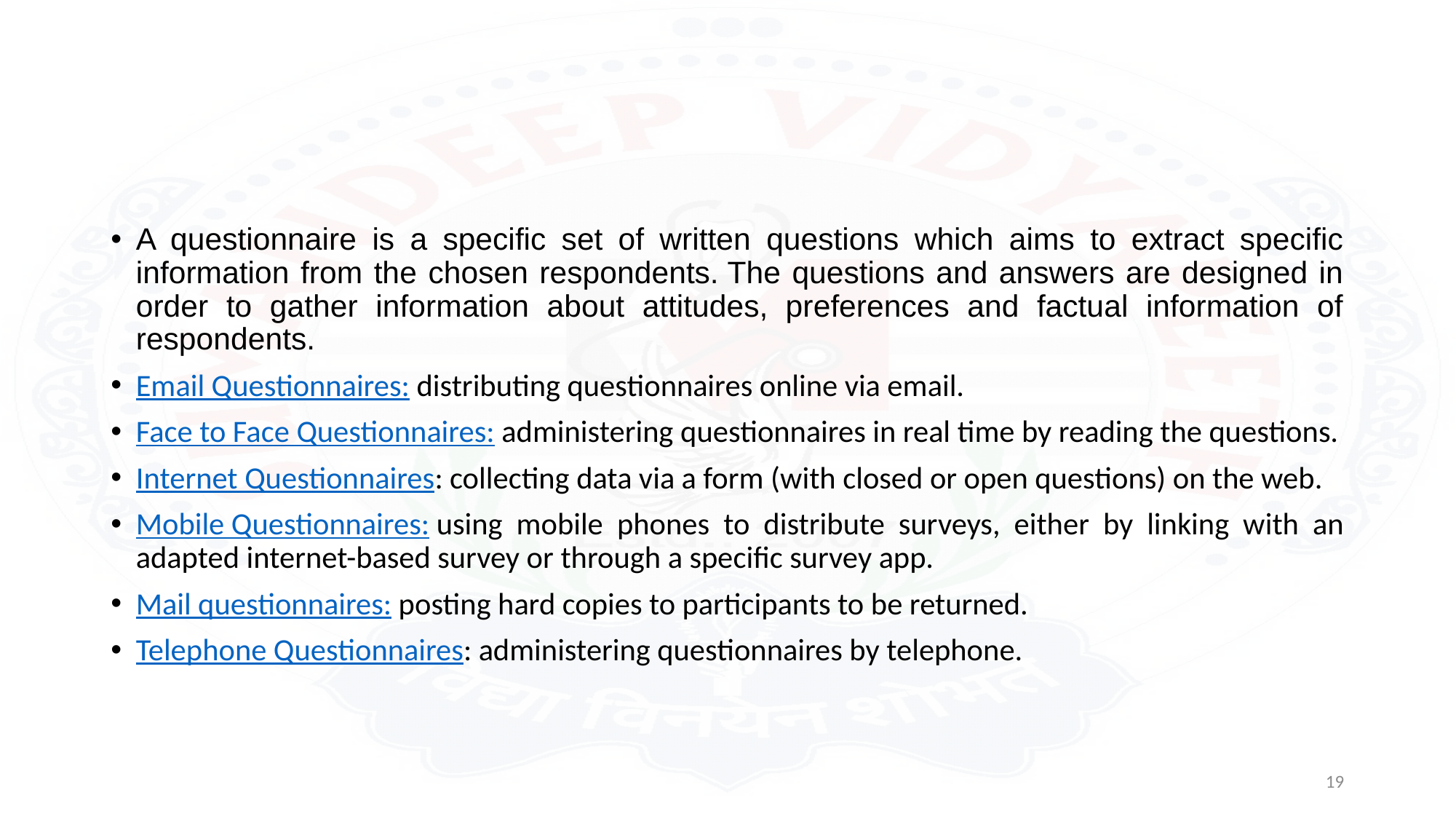

#
A questionnaire is a specific set of written questions which aims to extract specific information from the chosen respondents. The questions and answers are designed in order to gather information about attitudes, preferences and factual information of respondents.
Email Questionnaires: distributing questionnaires online via email.
Face to Face Questionnaires: administering questionnaires in real time by reading the questions.
Internet Questionnaires: collecting data via a form (with closed or open questions) on the web.
Mobile Questionnaires: using mobile phones to distribute surveys, either by linking with an adapted internet-based survey or through a specific survey app.
Mail questionnaires: posting hard copies to participants to be returned.
Telephone Questionnaires: administering questionnaires by telephone.

19